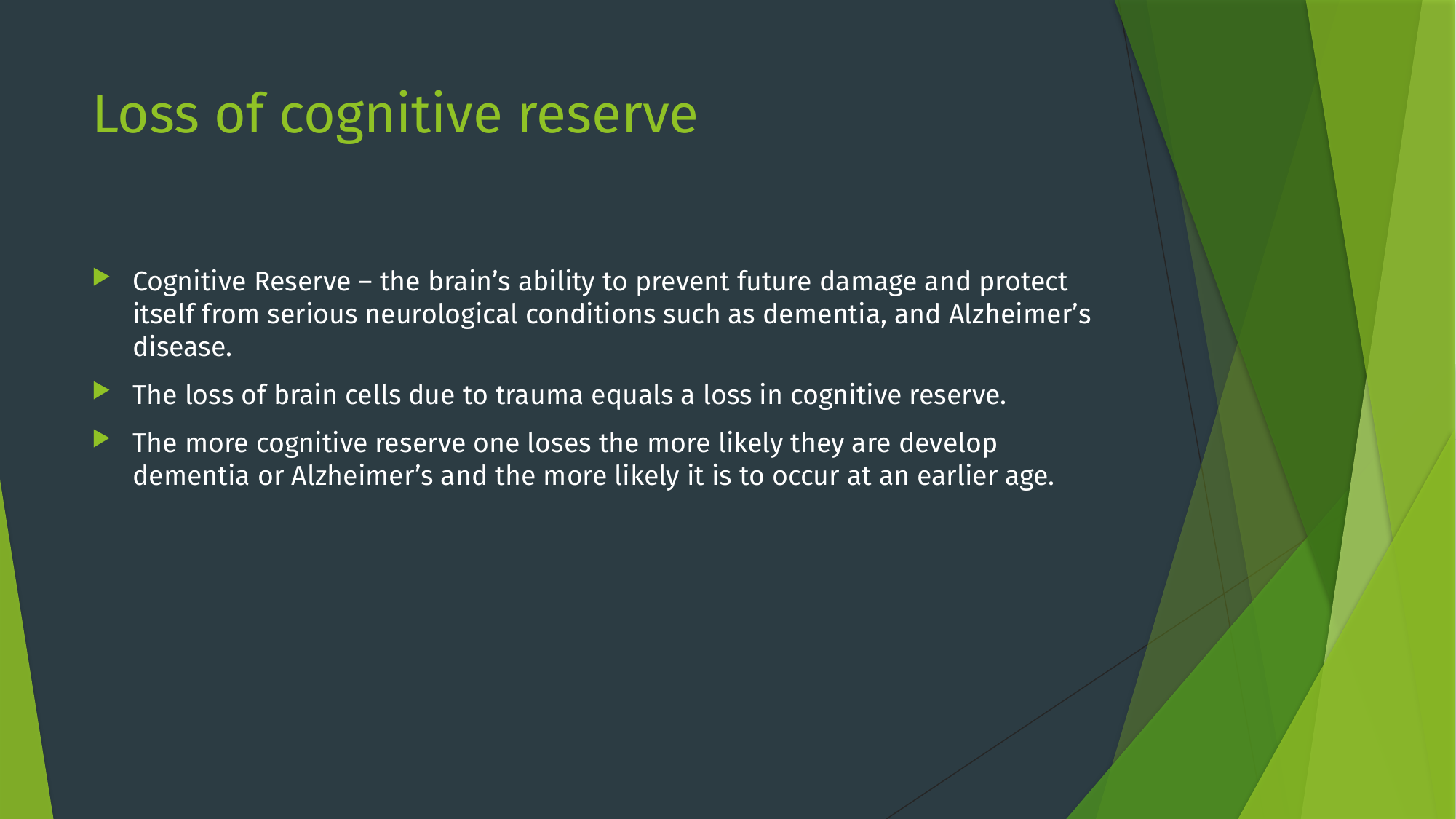

# Loss of cognitive reserve
Cognitive Reserve – the brain’s ability to prevent future damage and protect itself from serious neurological conditions such as dementia, and Alzheimer’s disease.
The loss of brain cells due to trauma equals a loss in cognitive reserve.
The more cognitive reserve one loses the more likely they are develop dementia or Alzheimer’s and the more likely it is to occur at an earlier age.